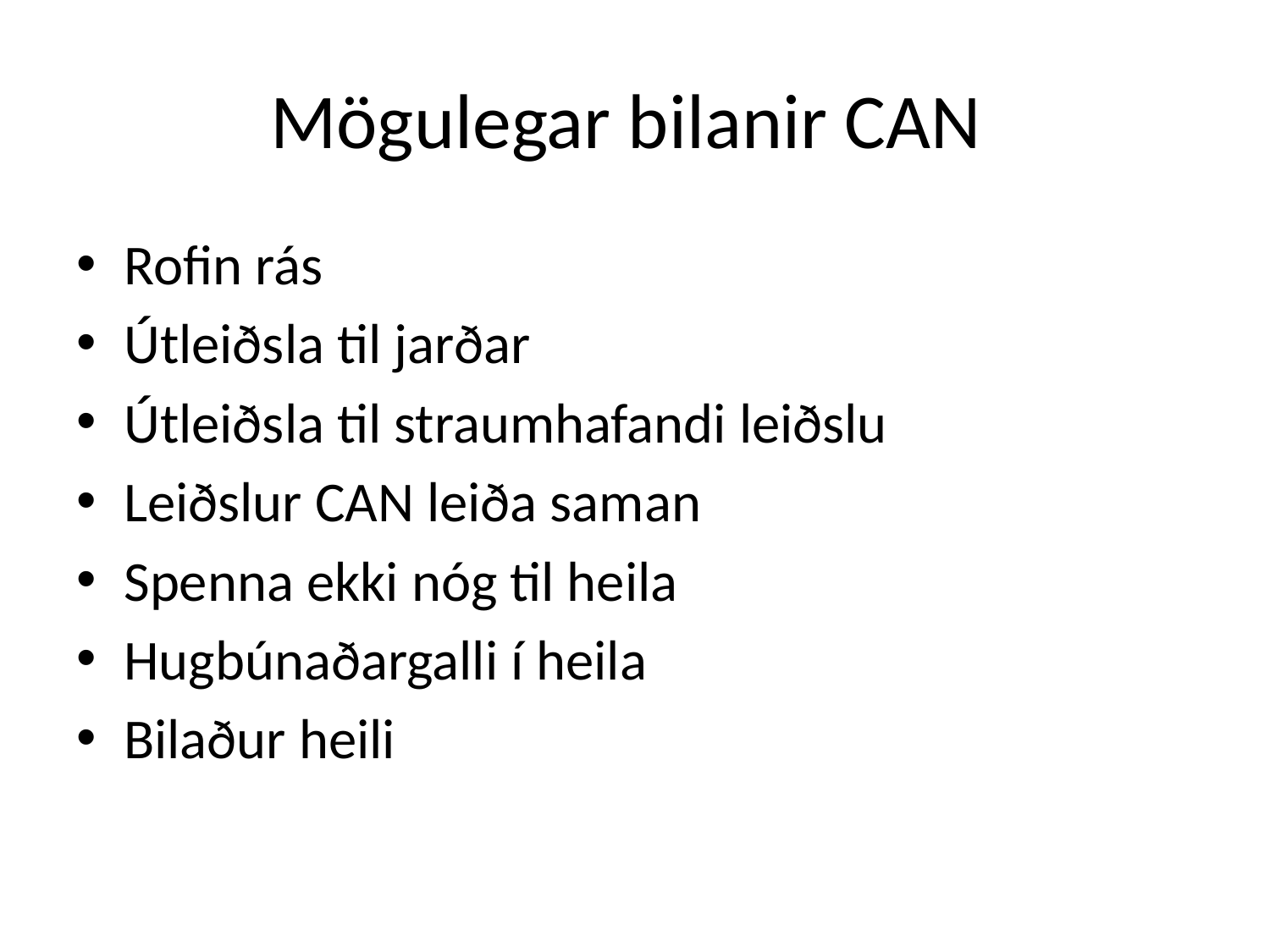

# Mögulegar bilanir CAN
Rofin rás
Útleiðsla til jarðar
Útleiðsla til straumhafandi leiðslu
Leiðslur CAN leiða saman
Spenna ekki nóg til heila
Hugbúnaðargalli í heila
Bilaður heili